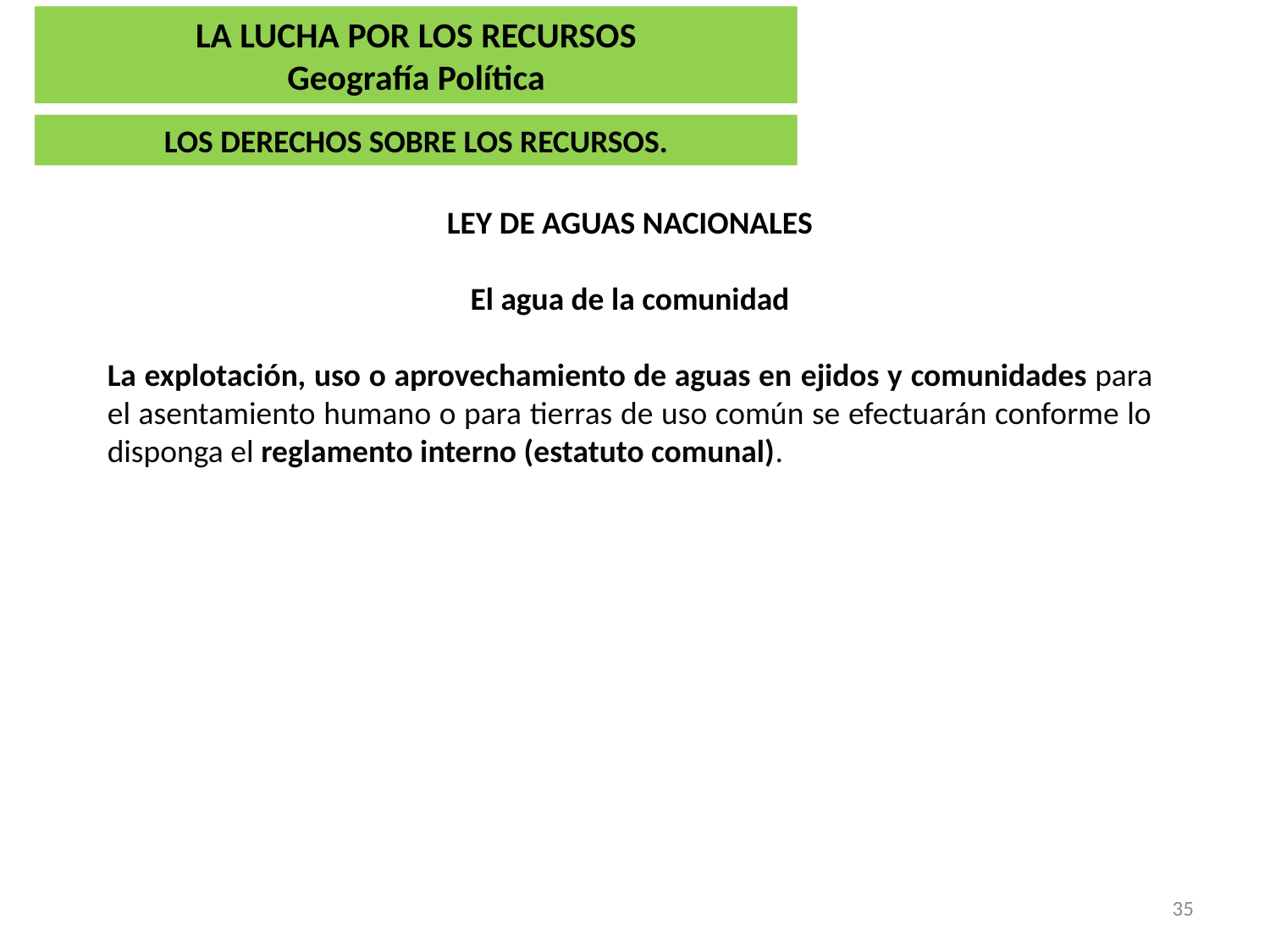

LA LUCHA POR LOS RECURSOS
Geografía Política
LOS DERECHOS SOBRE LOS RECURSOS.
LEY DE AGUAS NACIONALES

El agua de la comunidad

La explotación, uso o aprovechamiento de aguas en ejidos y comunidades para el asentamiento humano o para tierras de uso común se efectuarán conforme lo disponga el reglamento interno (estatuto comunal).

35